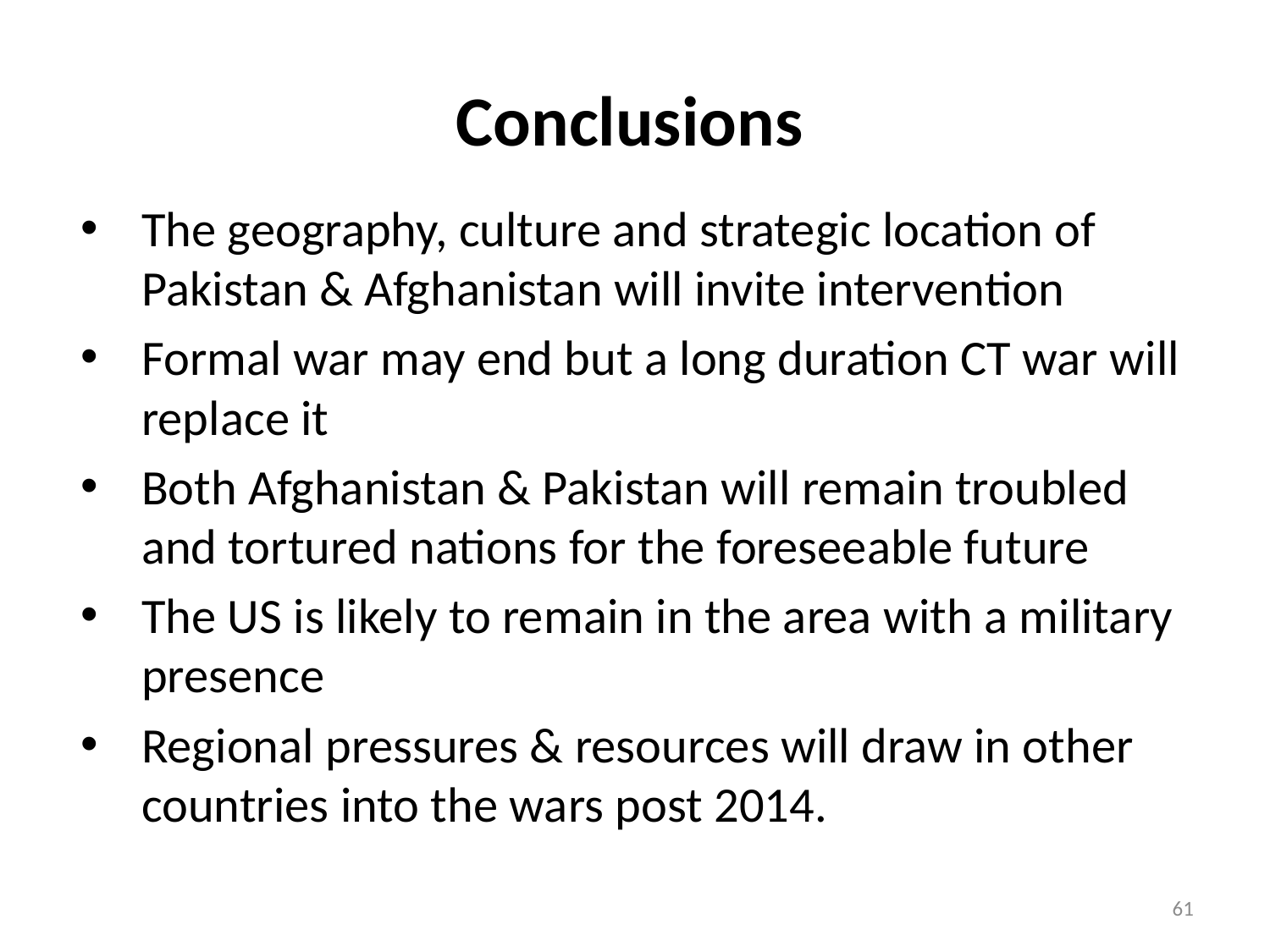

# Conclusions
The geography, culture and strategic location of Pakistan & Afghanistan will invite intervention
Formal war may end but a long duration CT war will replace it
Both Afghanistan & Pakistan will remain troubled and tortured nations for the foreseeable future
The US is likely to remain in the area with a military presence
Regional pressures & resources will draw in other countries into the wars post 2014.
61